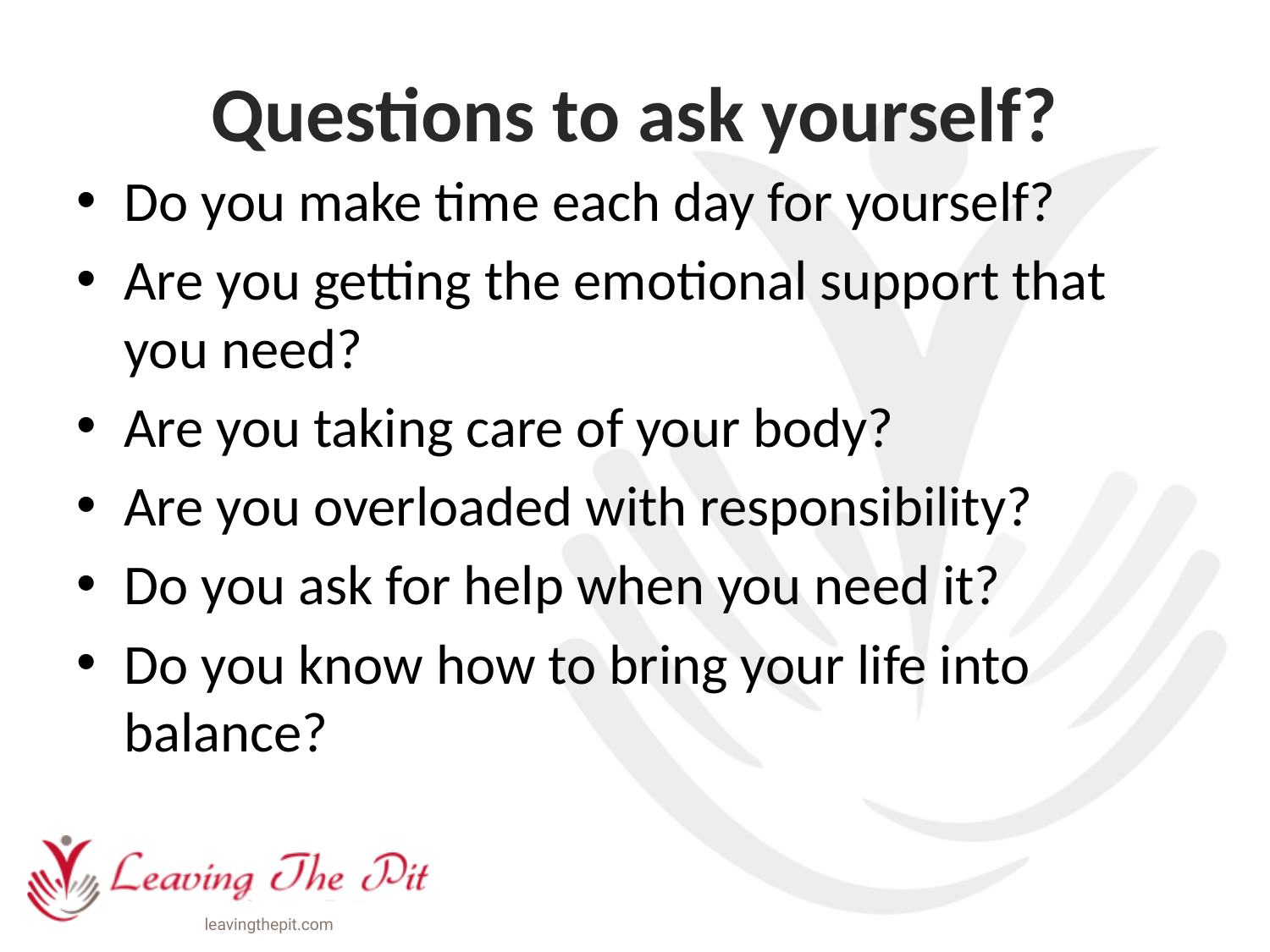

# Questions to ask yourself?
Do you make time each day for yourself?
Are you getting the emotional support that you need?
Are you taking care of your body?
Are you overloaded with responsibility?
Do you ask for help when you need it?
Do you know how to bring your life into balance?